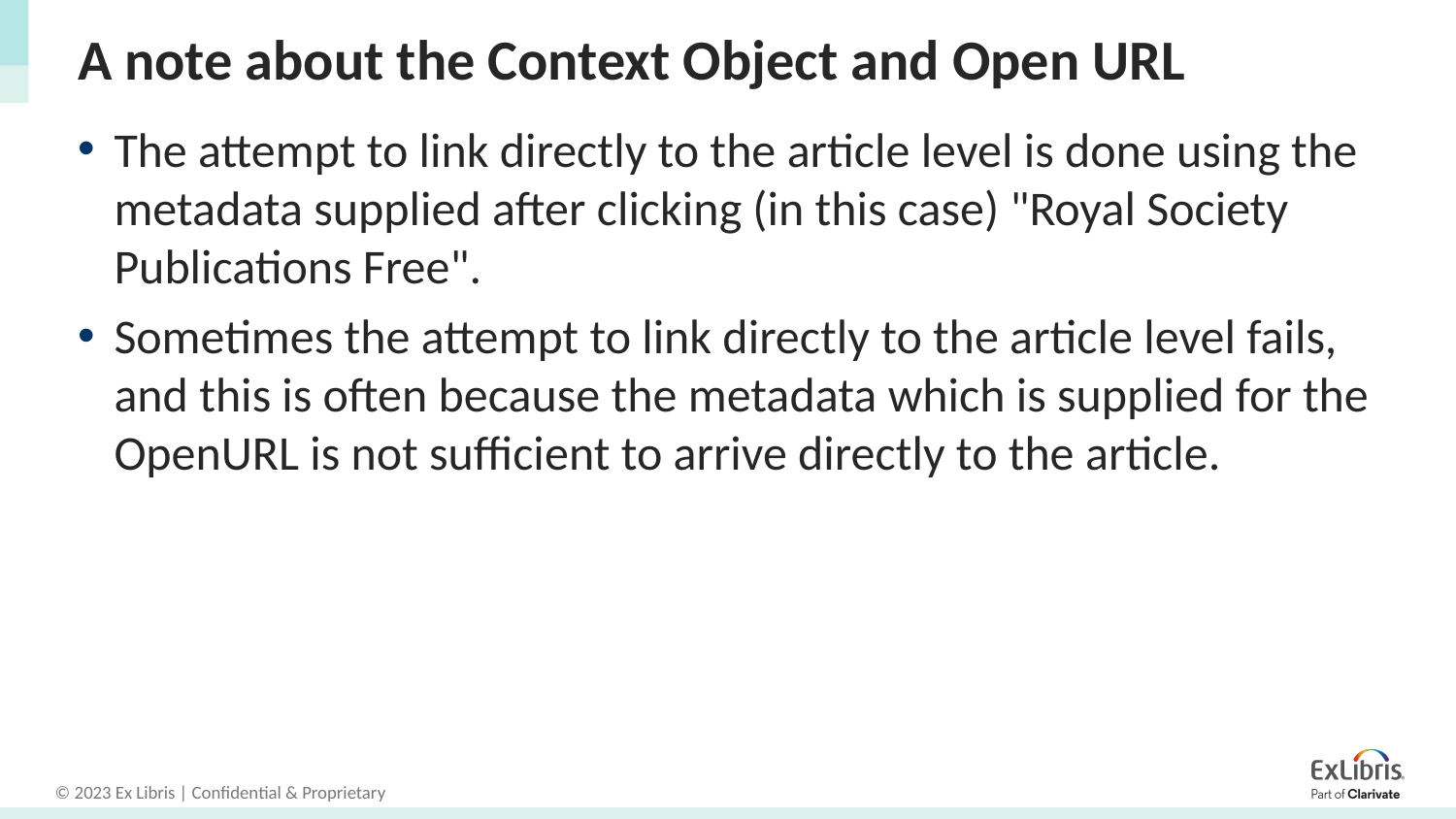

# A note about the Context Object and Open URL
The attempt to link directly to the article level is done using the metadata supplied after clicking (in this case) "Royal Society Publications Free".
Sometimes the attempt to link directly to the article level fails, and this is often because the metadata which is supplied for the OpenURL is not sufficient to arrive directly to the article.